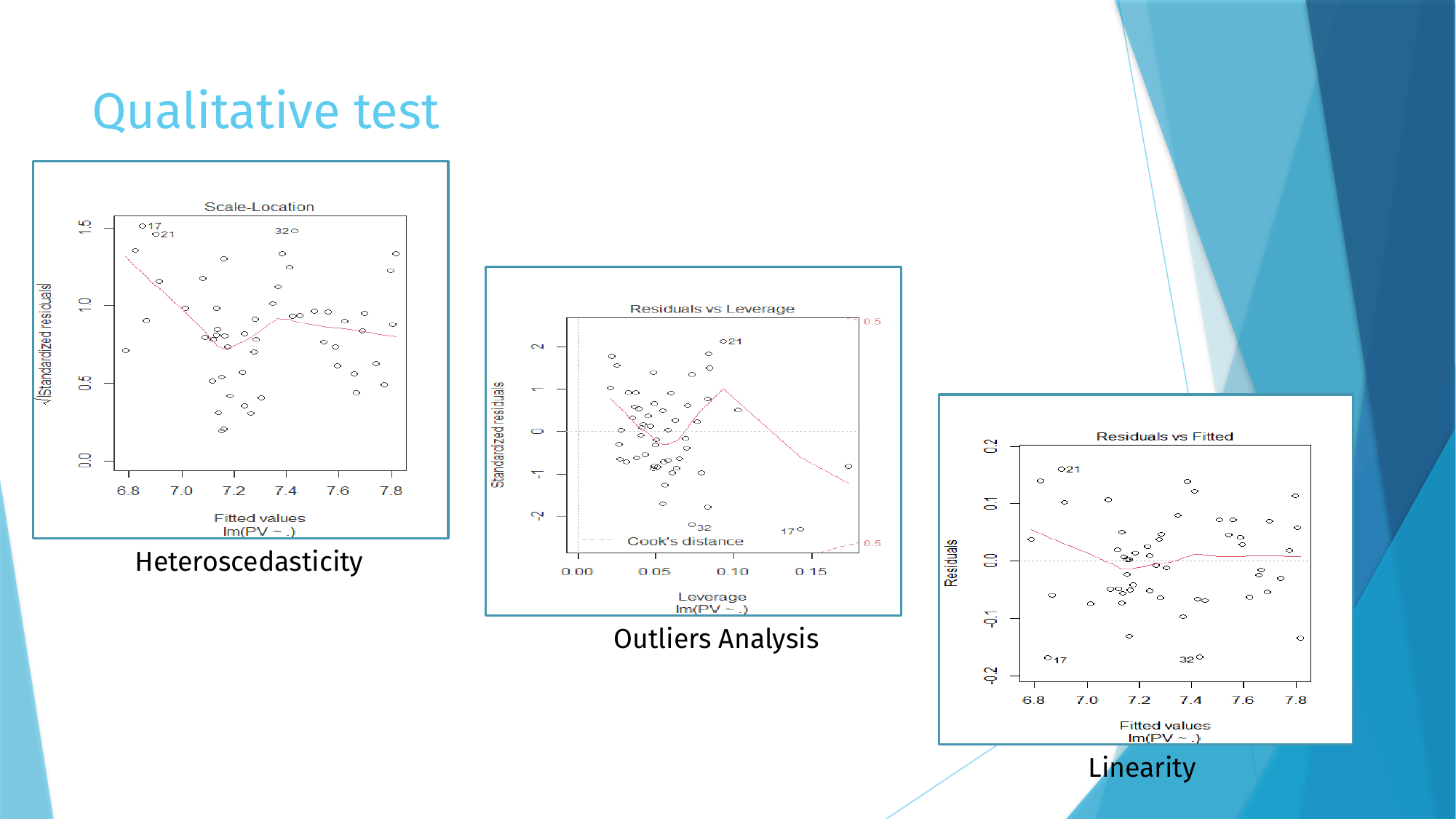

# Qualitative test

Heteroscedasticity
Outliers Analysis
Linearity